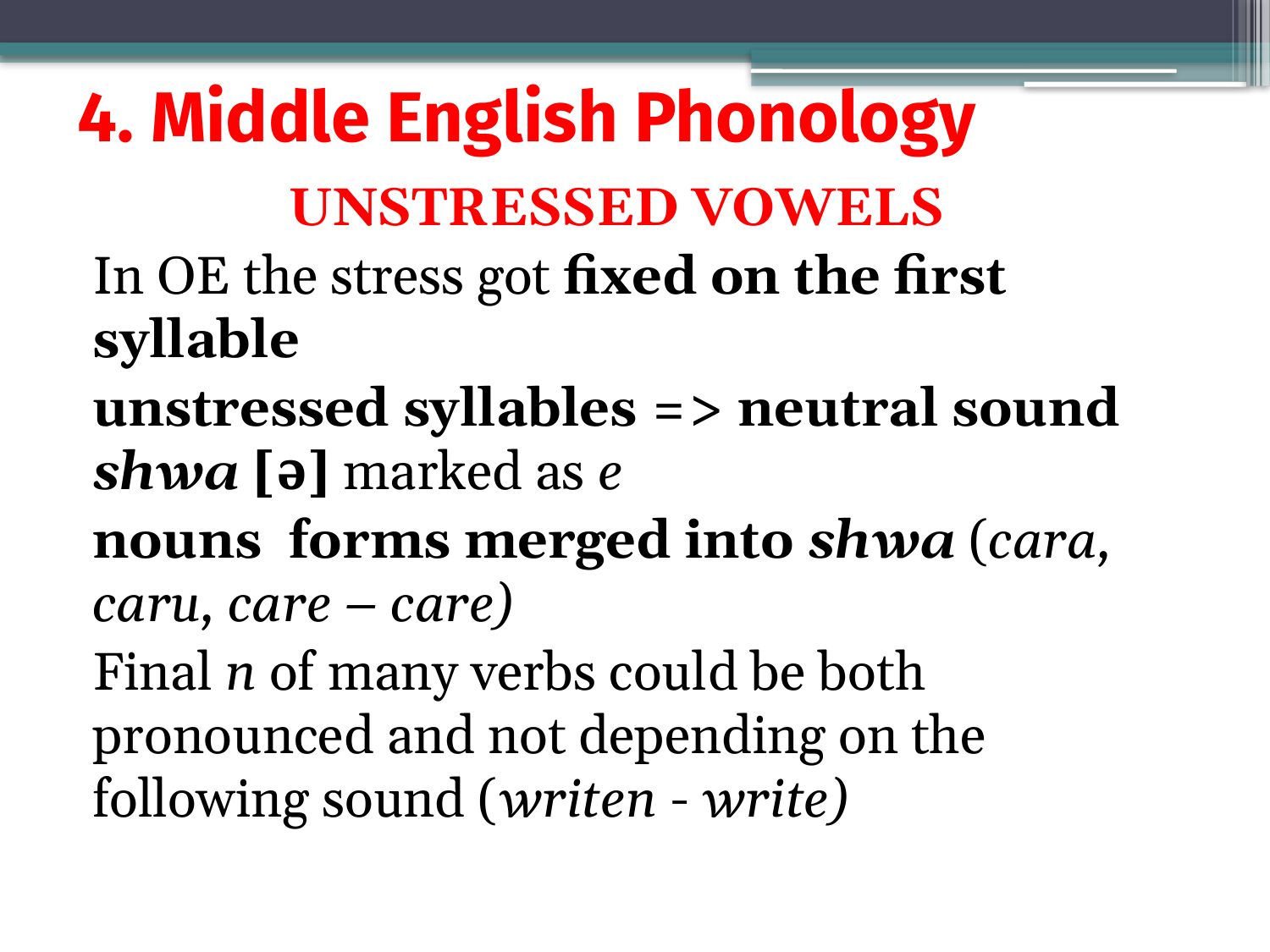

# 4. Middle English Phonology
UNSTRESSED VOWELS
In OE the stress got fixed on the first syllable
unstressed syllables => neutral sound shwa [ә] marked as e
nouns  forms merged into shwa (cara, caru, care – care)
Final n of many verbs could be both pronounced and not depending on the following sound (writen - write)